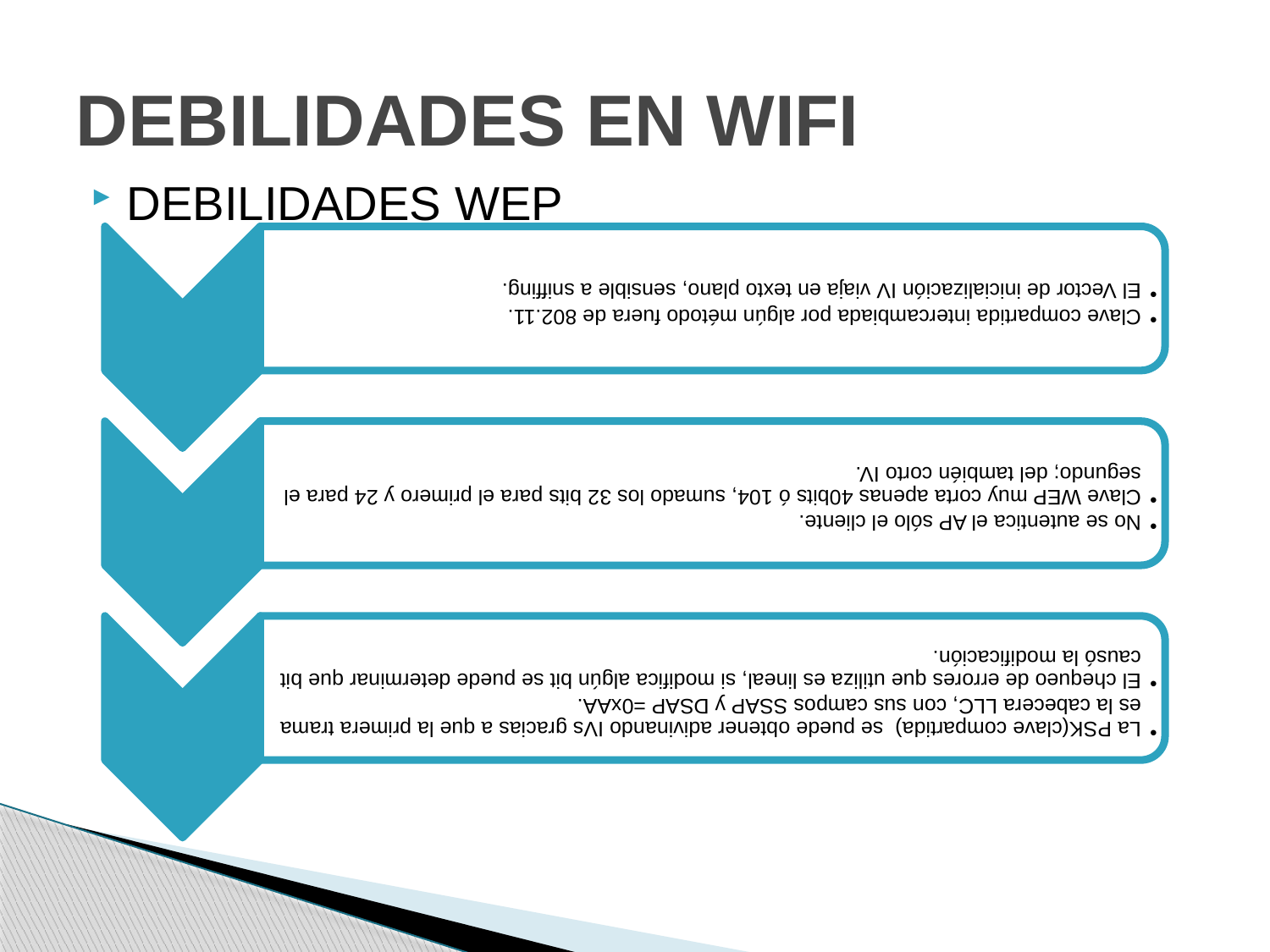

# DEBILIDADES EN WIFI
DEBILIDADES WEP

Clave compartida intercambiada por algún método fuera de 802.11.
El Vector de inicialización IV viaja en texto plano, sensible a sniffing.

No se autentica el AP sólo el cliente.
Clave WEP muy corta apenas 40bits ó 104, sumado los 32 bits para el primero y 24 para el segundo; del también corto IV.

La PSK(clave compartida)  se puede obtener adivinando IVs gracias a que la primera trama es la cabecera LLC, con sus campos SSAP y DSAP =0xAA.
El chequeo de errores que utiliza es lineal, si modifica algún bit se puede determinar que bit causó la modificación.